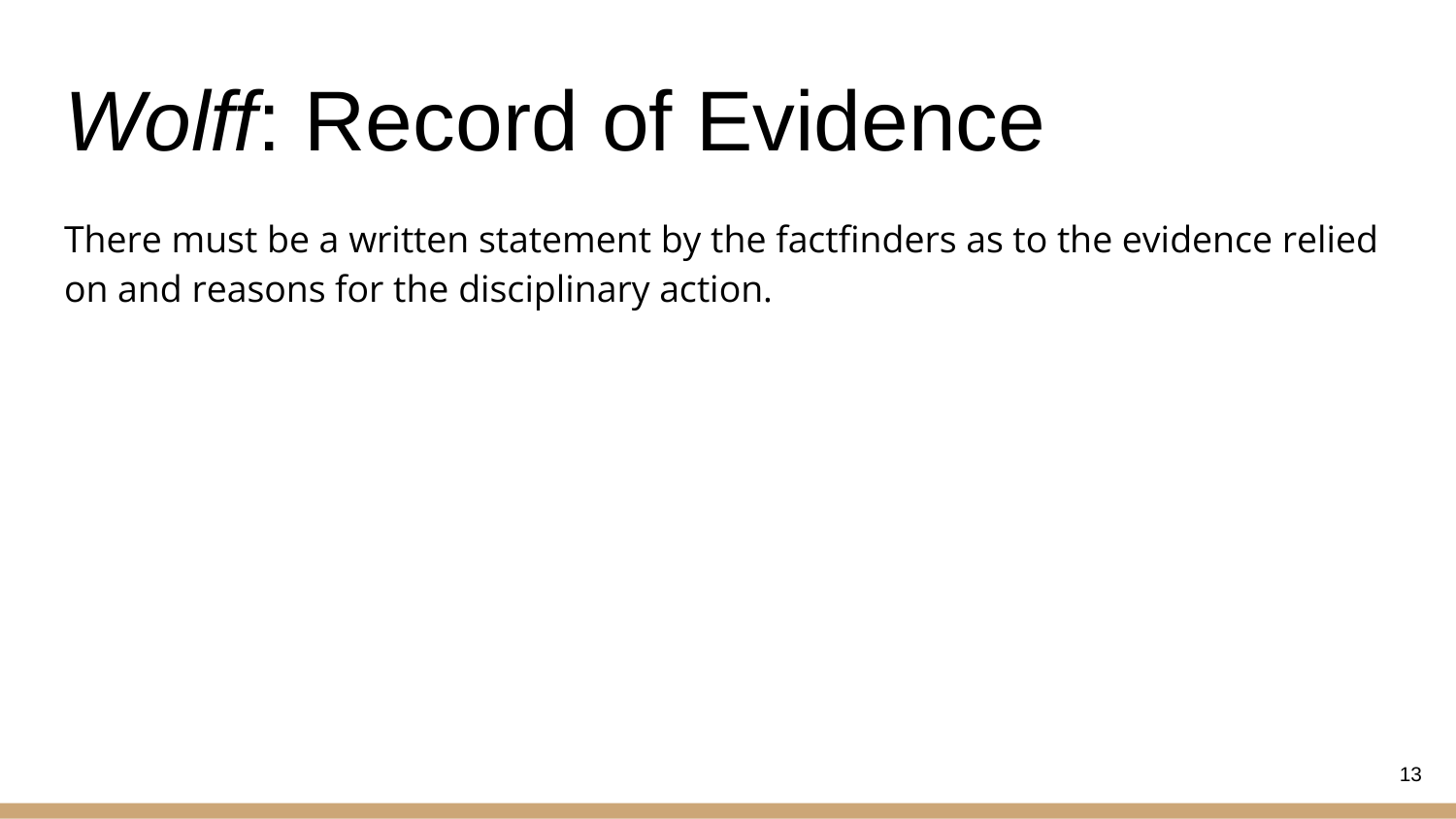

# Wolff: Record of Evidence
There must be a written statement by the factfinders as to the evidence relied on and reasons for the disciplinary action.
13